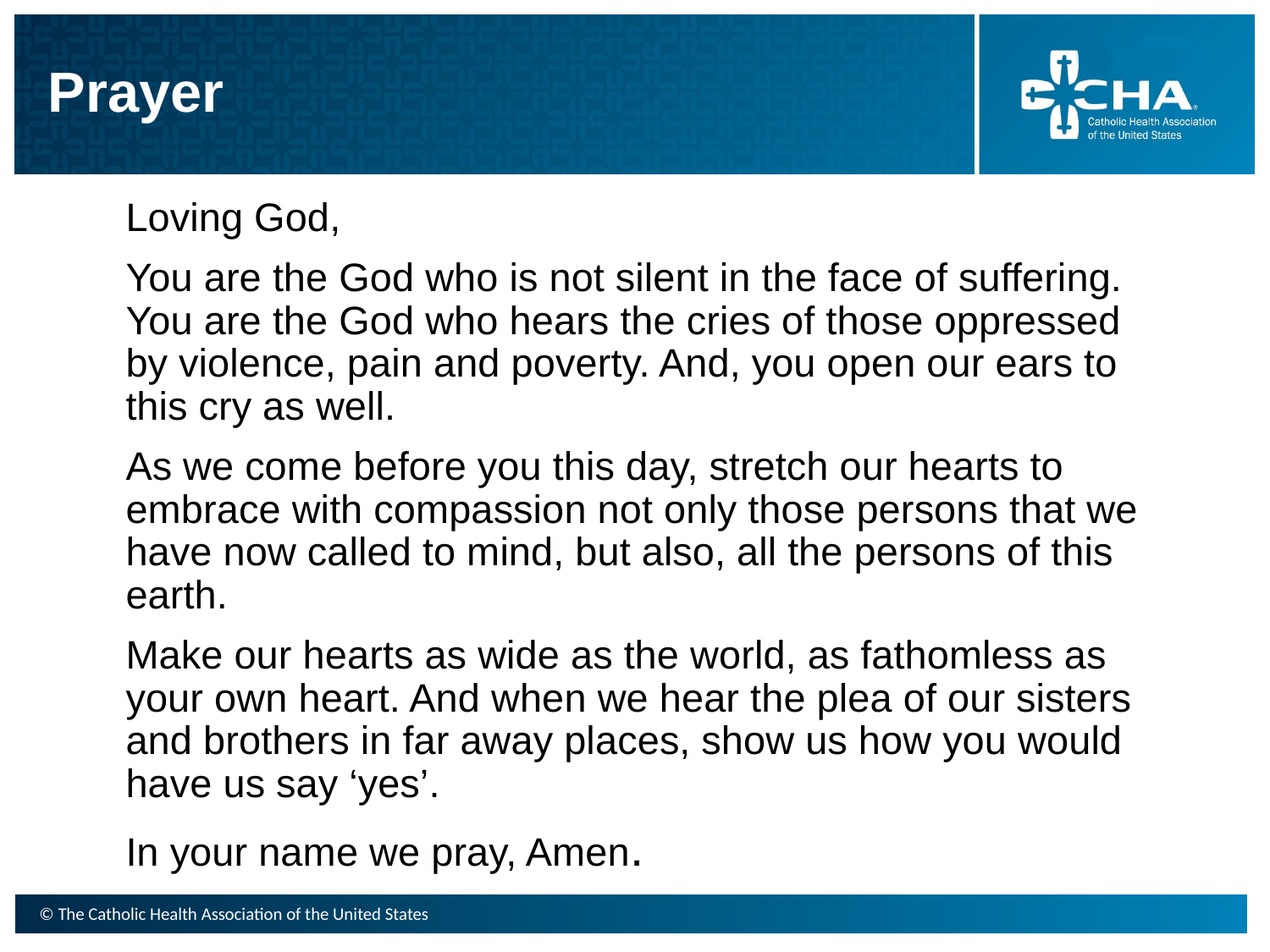

Prayer
# Opening Reflection and Prayer
Loving God,
You are the God who is not silent in the face of suffering. You are the God who hears the cries of those oppressed by violence, pain and poverty. And, you open our ears to this cry as well.
As we come before you this day, stretch our hearts to embrace with compassion not only those persons that we have now called to mind, but also, all the persons of this earth.
Make our hearts as wide as the world, as fathomless as your own heart. And when we hear the plea of our sisters and brothers in far away places, show us how you would have us say ‘yes’.
In your name we pray, Amen.